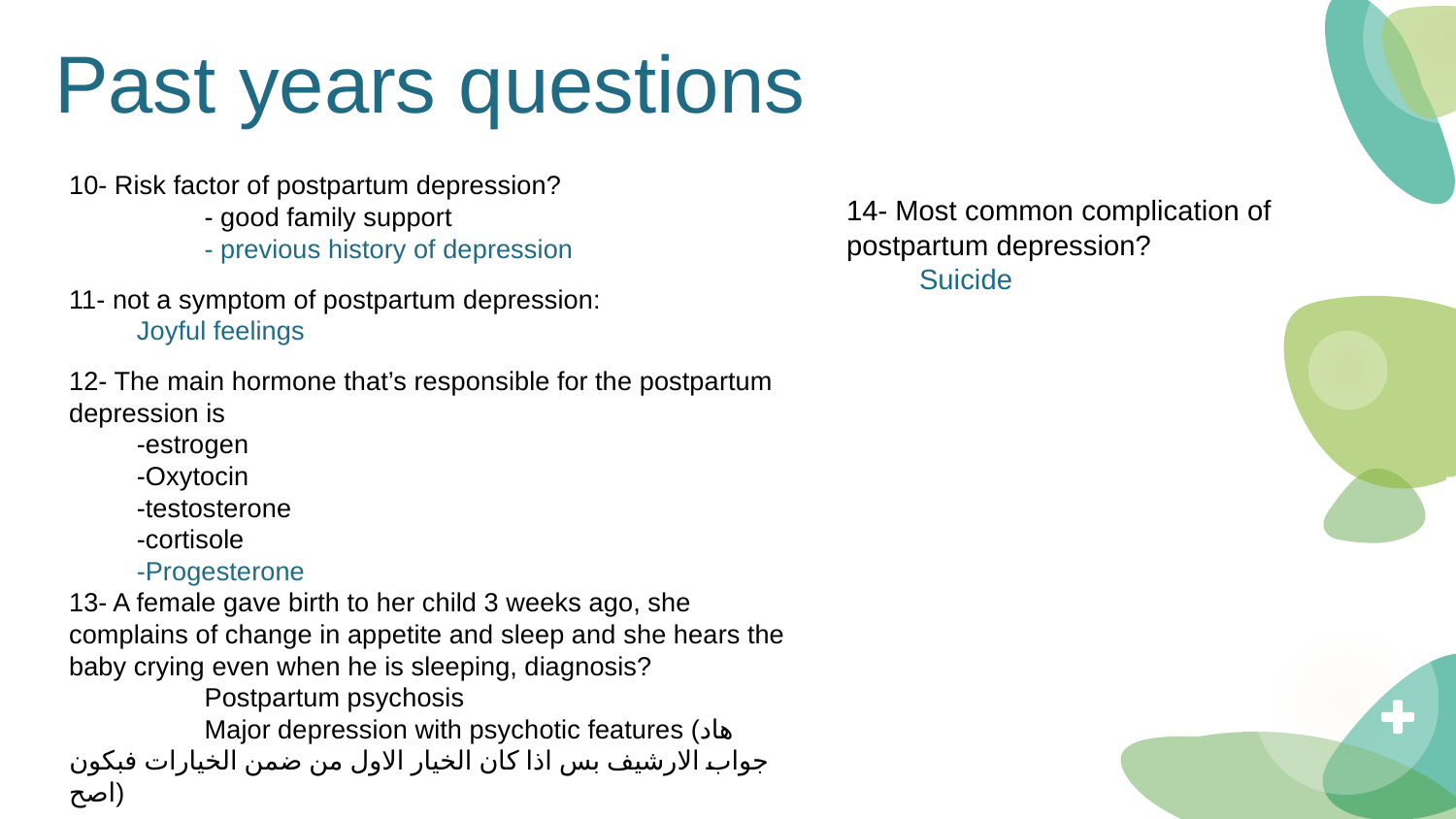

# Past years questions
10- Risk factor of postpartum depression?
	- good family support
	- previous history of depression
11- not a symptom of postpartum depression:
Joyful feelings
12- The main hormone that’s responsible for the postpartum depression is
-estrogen
-Oxytocin
-testosterone
-cortisole
-Progesterone
13- A female gave birth to her child 3 weeks ago, she complains of change in appetite and sleep and she hears the baby crying even when he is sleeping, diagnosis?
	Postpartum psychosis
	Major depression with psychotic features (هاد جواب الارشيف بس اذا كان الخيار الاول من ضمن الخيارات فبكون اصح)
14- Most common complication of postpartum depression?
Suicide